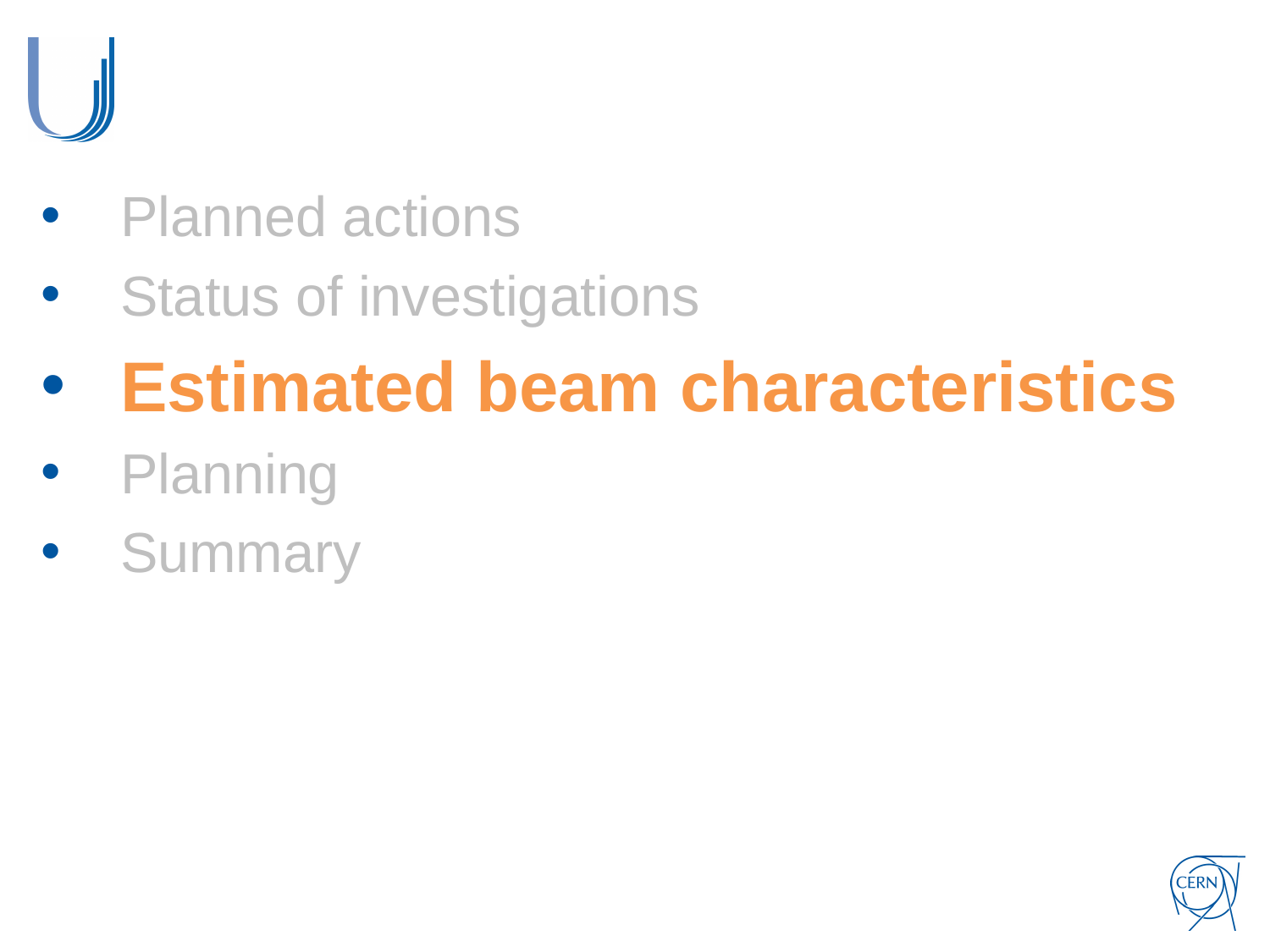

Planned actions
Status of investigations
Estimated beam characteristics
Planning
Summary